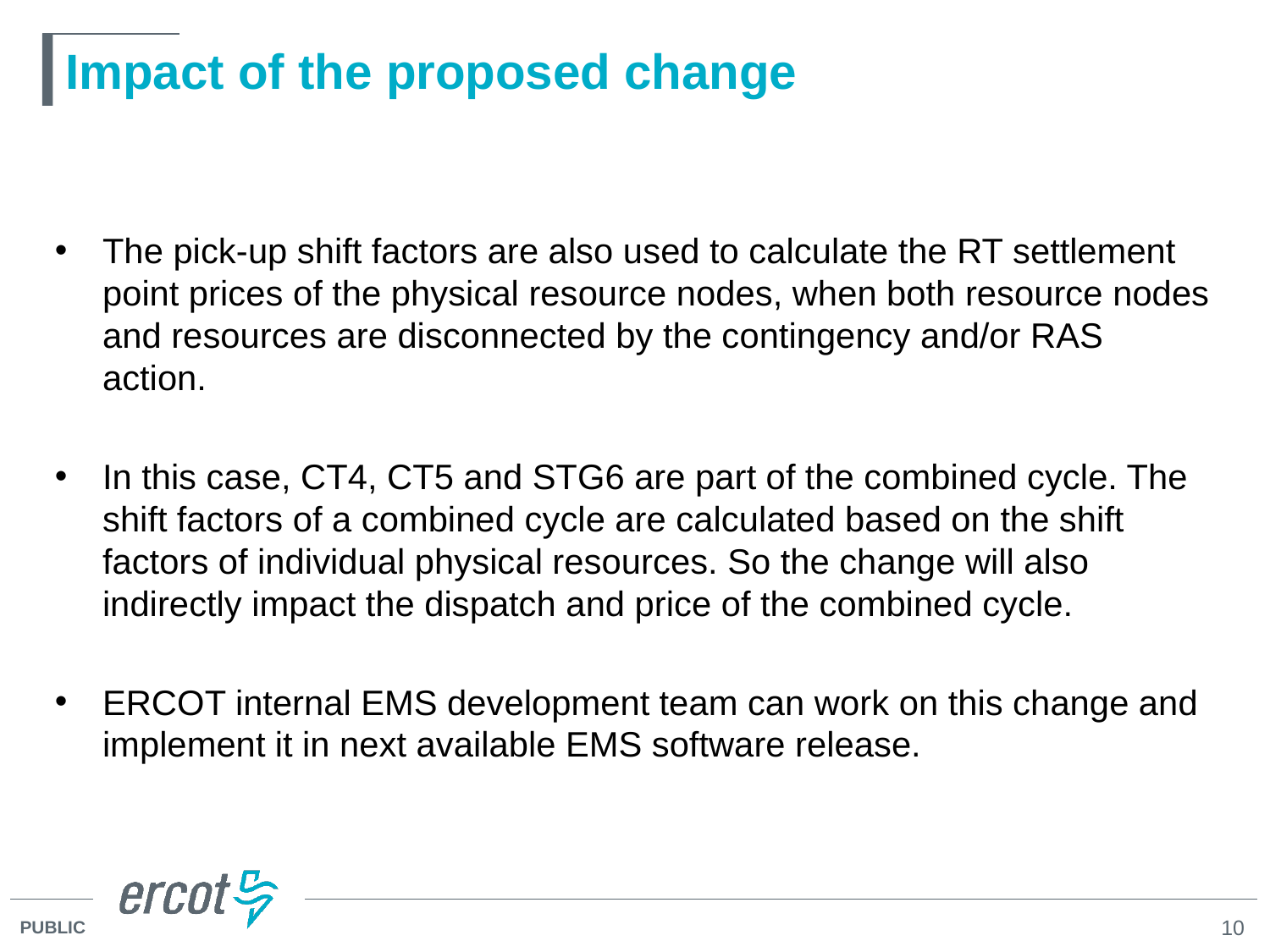

# Impact of the proposed change
The pick-up shift factors are also used to calculate the RT settlement point prices of the physical resource nodes, when both resource nodes and resources are disconnected by the contingency and/or RAS action.

In this case, CT4, CT5 and STG6 are part of the combined cycle. The shift factors of a combined cycle are calculated based on the shift factors of individual physical resources. So the change will also indirectly impact the dispatch and price of the combined cycle.

ERCOT internal EMS development team can work on this change and implement it in next available EMS software release.